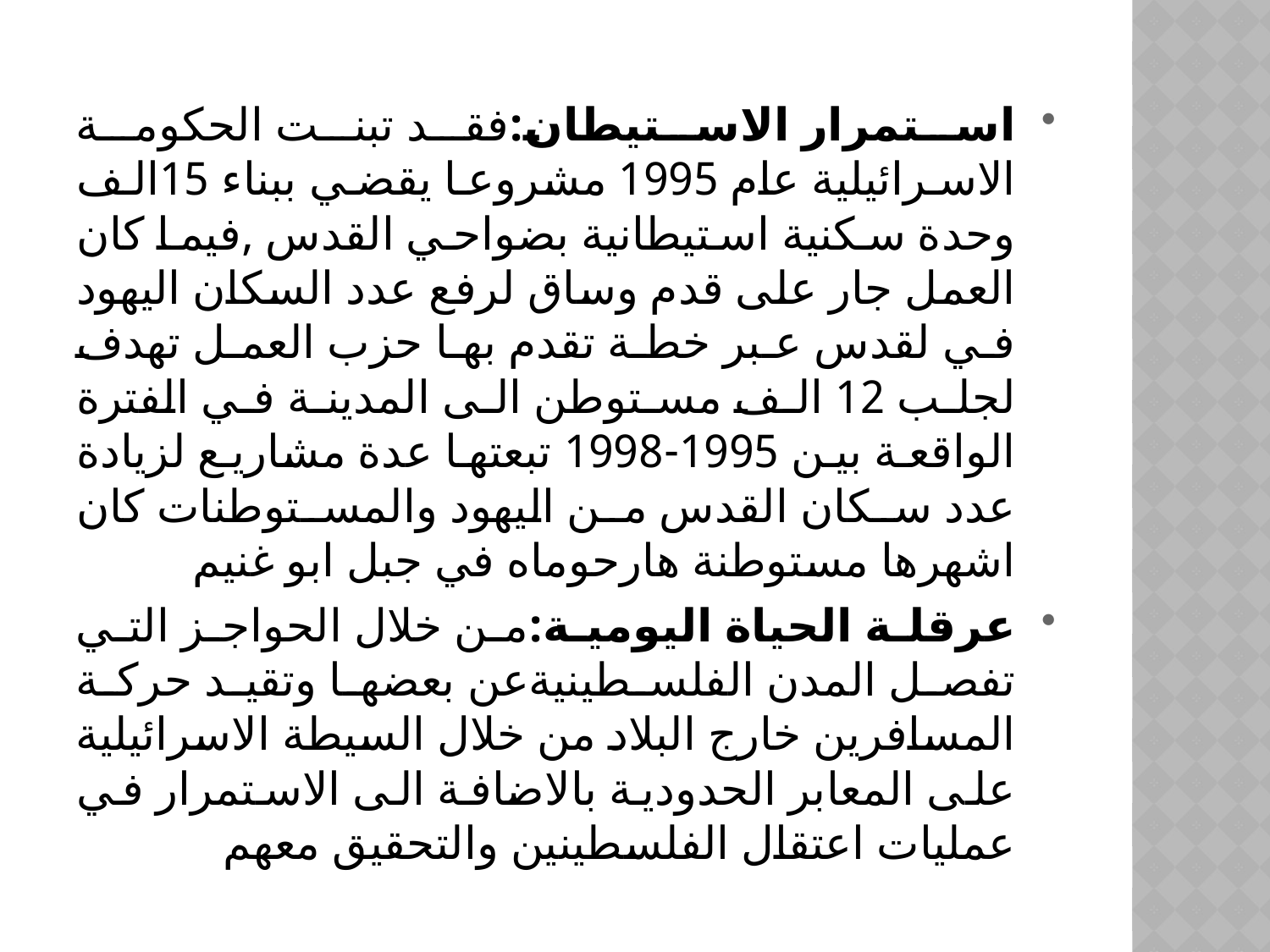

استمرار الاستيطان:فقد تبنت الحكومة الاسرائيلية عام 1995 مشروعا يقضي ببناء 15الف وحدة سكنية استيطانية بضواحي القدس ,فيما كان العمل جار على قدم وساق لرفع عدد السكان اليهود في لقدس عبر خطة تقدم بها حزب العمل تهدف لجلب 12 الف مستوطن الى المدينة في الفترة الواقعة بين 1995-1998 تبعتها عدة مشاريع لزيادة عدد سكان القدس من اليهود والمستوطنات كان اشهرها مستوطنة هارحوماه في جبل ابو غنيم
عرقلة الحياة اليومية:من خلال الحواجز التي تفصل المدن الفلسطينيةعن بعضها وتقيد حركة المسافرين خارج البلاد من خلال السيطة الاسرائيلية على المعابر الحدودية بالاضافة الى الاستمرار في عمليات اعتقال الفلسطينين والتحقيق معهم